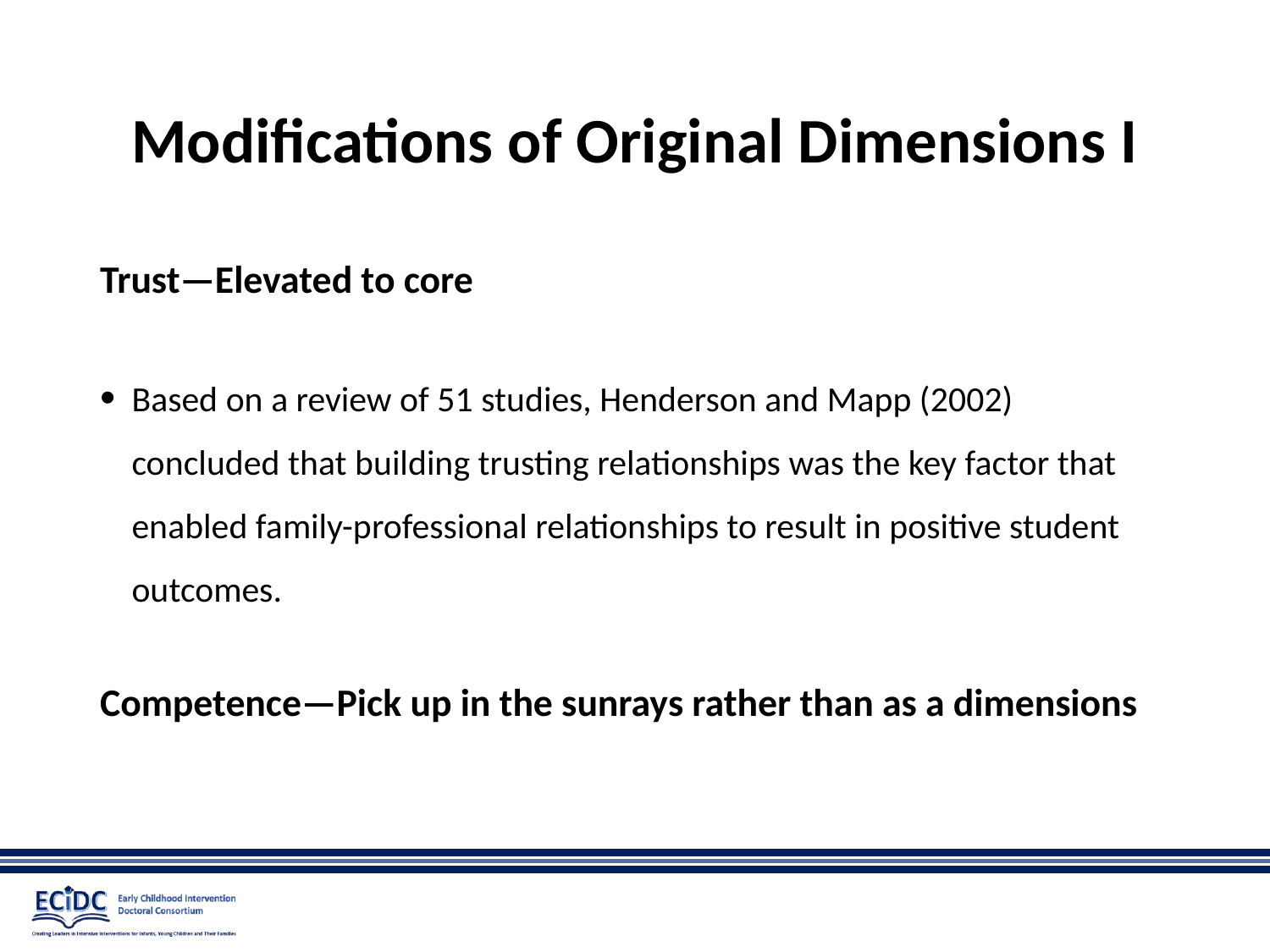

# Modifications of Original Dimensions I
Trust—Elevated to core

Based on a review of 51 studies, Henderson and Mapp (2002) concluded that building trusting relationships was the key factor that enabled family-professional relationships to result in positive student outcomes.

Competence—Pick up in the sunrays rather than as a dimensions